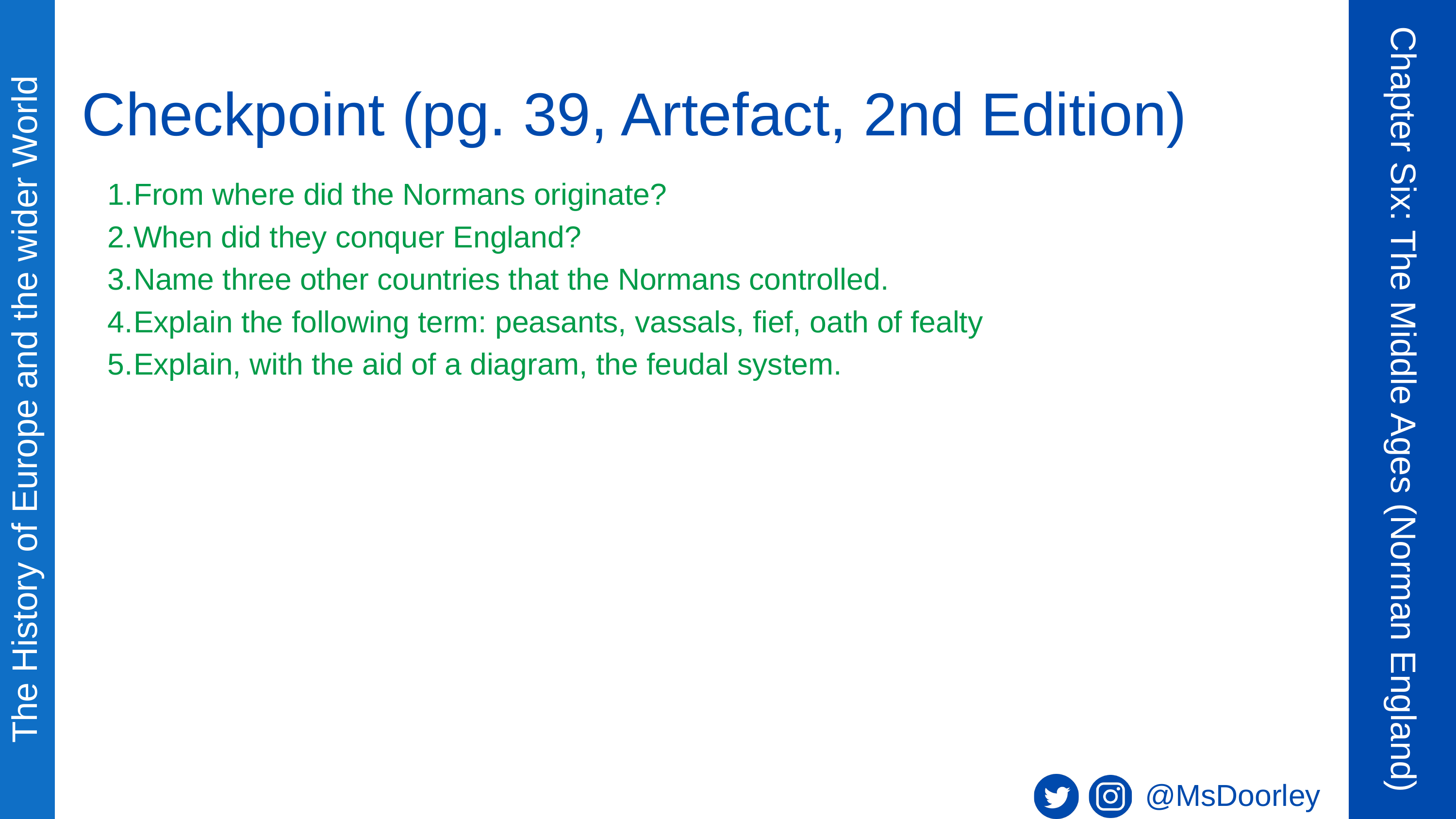

Checkpoint (pg. 39, Artefact, 2nd Edition)
From where did the Normans originate?
When did they conquer England?
Name three other countries that the Normans controlled.
Explain the following term: peasants, vassals, fief, oath of fealty
Explain, with the aid of a diagram, the feudal system.
The History of Europe and the wider World
Chapter Six: The Middle Ages (Norman England)

@MsDoorley